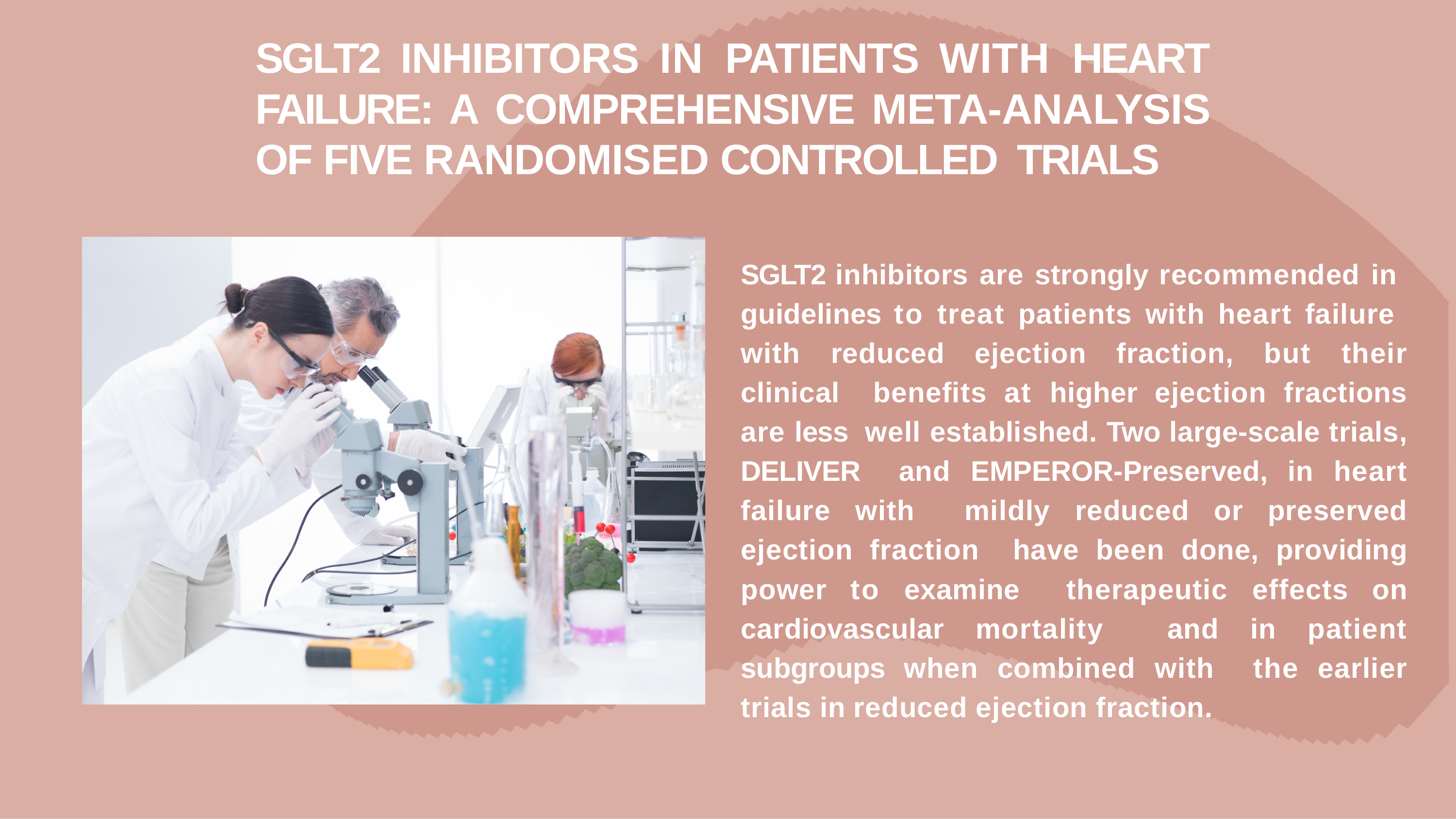

# SGLT2 INHIBITORS IN PATIENTS WITH HEART  FAILURE: A COMPREHENSIVE META-ANALYSIS  OF FIVE RANDOMISED CONTROLLED TRIALS
SGLT2 inhibitors are strongly recommended in  guidelines to treat patients with heart failure  with reduced ejection fraction, but their clinical  benefits at higher ejection fractions are less  well established. Two large-scale trials, DELIVER  and EMPEROR-Preserved, in heart failure with  mildly reduced or preserved ejection fraction  have been done, providing power to examine  therapeutic effects on cardiovascular mortality  and in patient subgroups when combined with  the earlier trials in reduced ejection fraction.